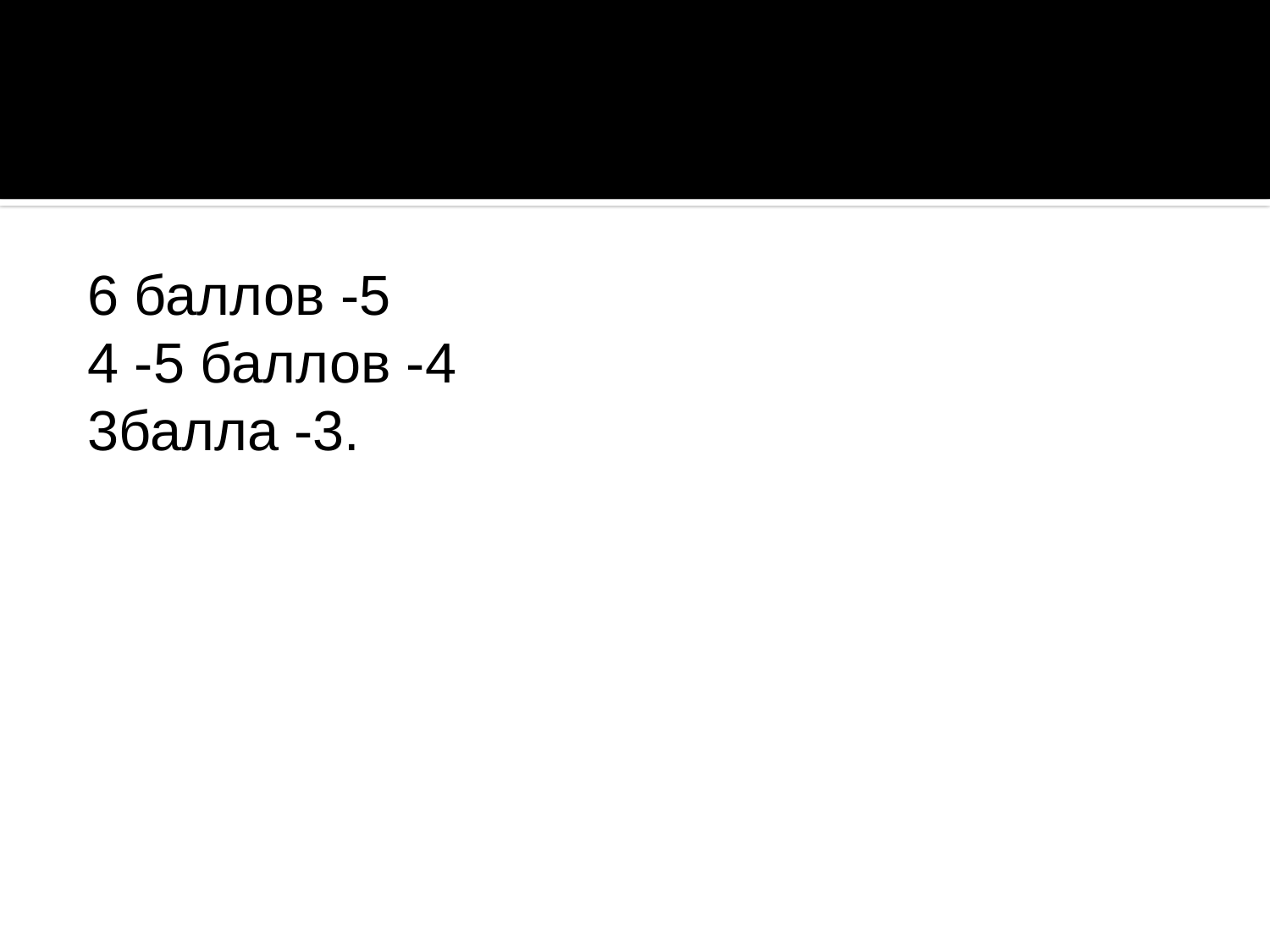

6 баллов -5
4 -5 баллов -4
3балла -3.